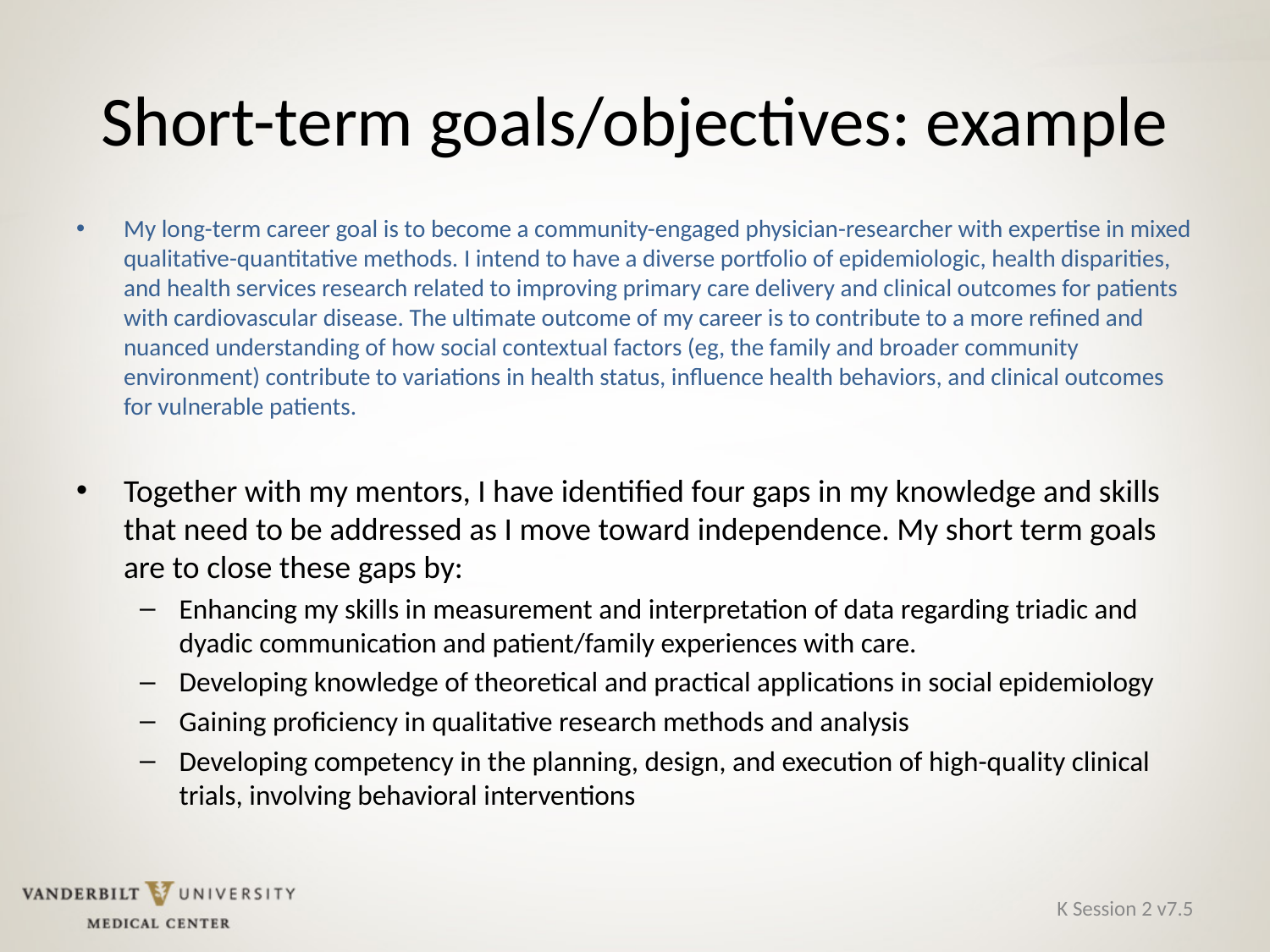

# Short-term goals/objectives: example
My long-term career goal is to become a community-engaged physician-researcher with expertise in mixed qualitative-quantitative methods. I intend to have a diverse portfolio of epidemiologic, health disparities, and health services research related to improving primary care delivery and clinical outcomes for patients with cardiovascular disease. The ultimate outcome of my career is to contribute to a more refined and nuanced understanding of how social contextual factors (eg, the family and broader community environment) contribute to variations in health status, influence health behaviors, and clinical outcomes for vulnerable patients.

Together with my mentors, I have identified four gaps in my knowledge and skills that need to be addressed as I move toward independence. My short term goals are to close these gaps by:
Enhancing my skills in measurement and interpretation of data regarding triadic and dyadic communication and patient/family experiences with care.
Developing knowledge of theoretical and practical applications in social epidemiology
Gaining proficiency in qualitative research methods and analysis
Developing competency in the planning, design, and execution of high-quality clinical trials, involving behavioral interventions
K Session 2 v7.5